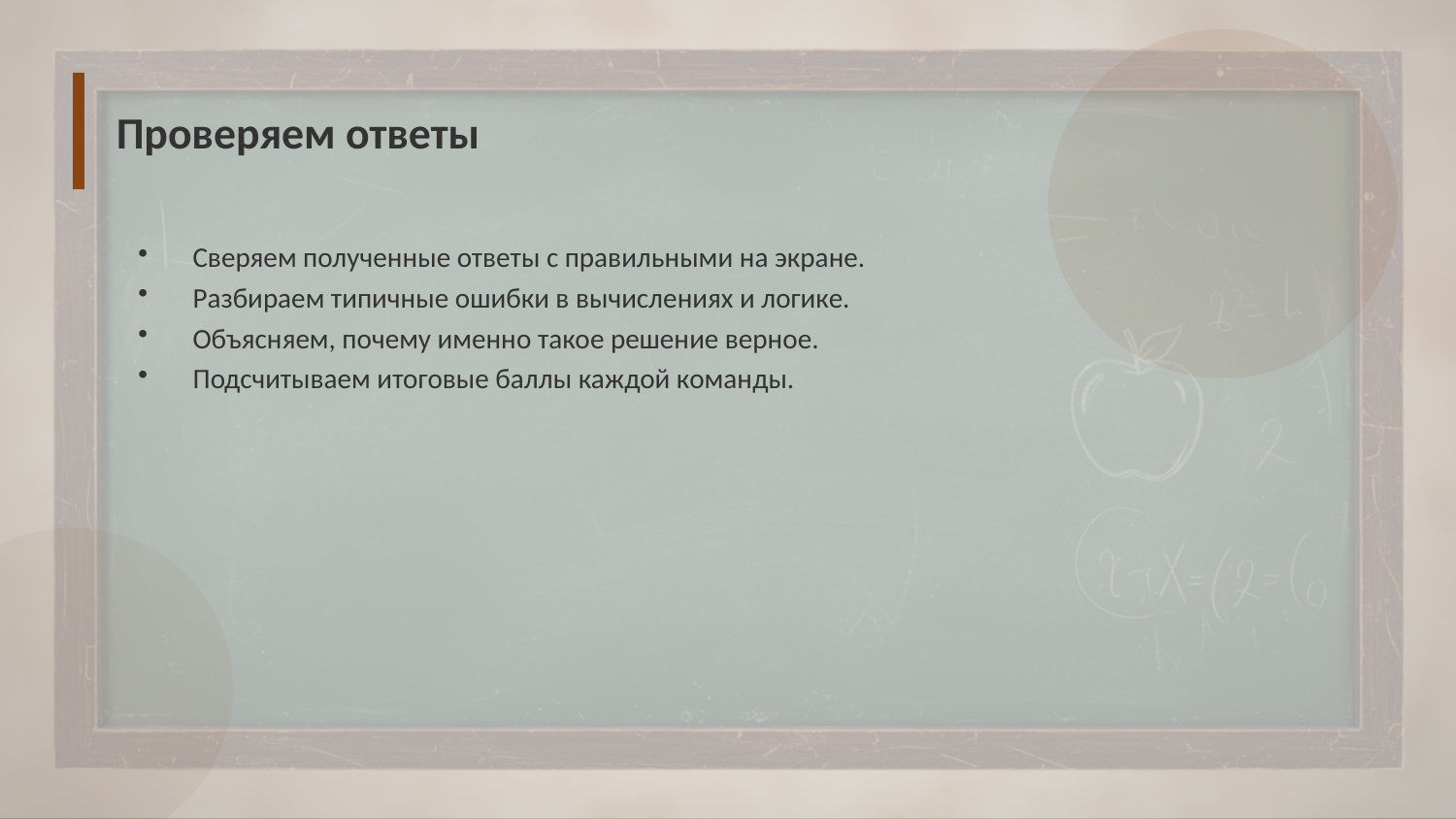

Проверяем ответы
Сверяем полученные ответы с правильными на экране.
Разбираем типичные ошибки в вычислениях и логике.
Объясняем, почему именно такое решение верное.
Подсчитываем итоговые баллы каждой команды.